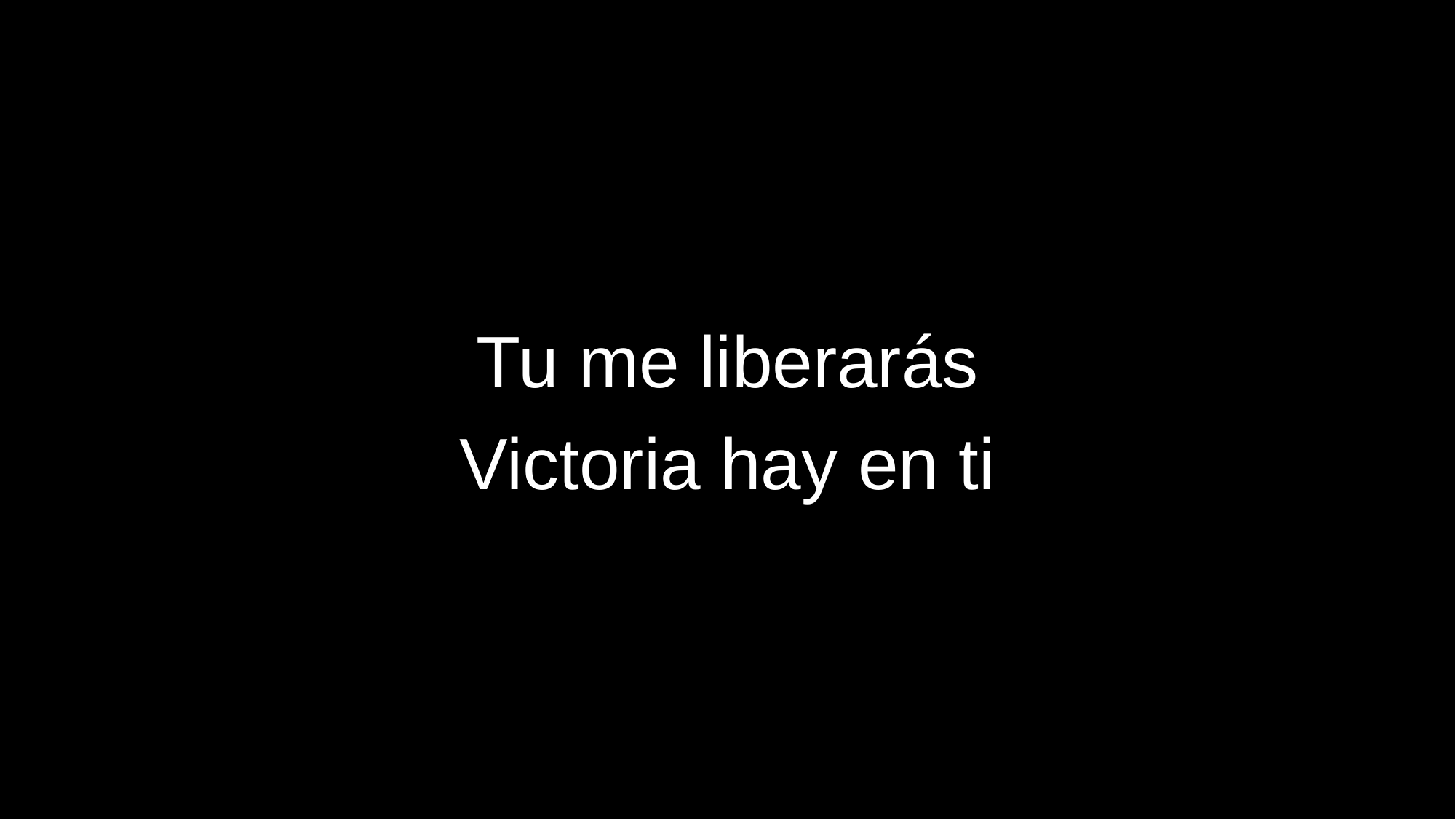

Tu me liberarás
Victoria hay en ti